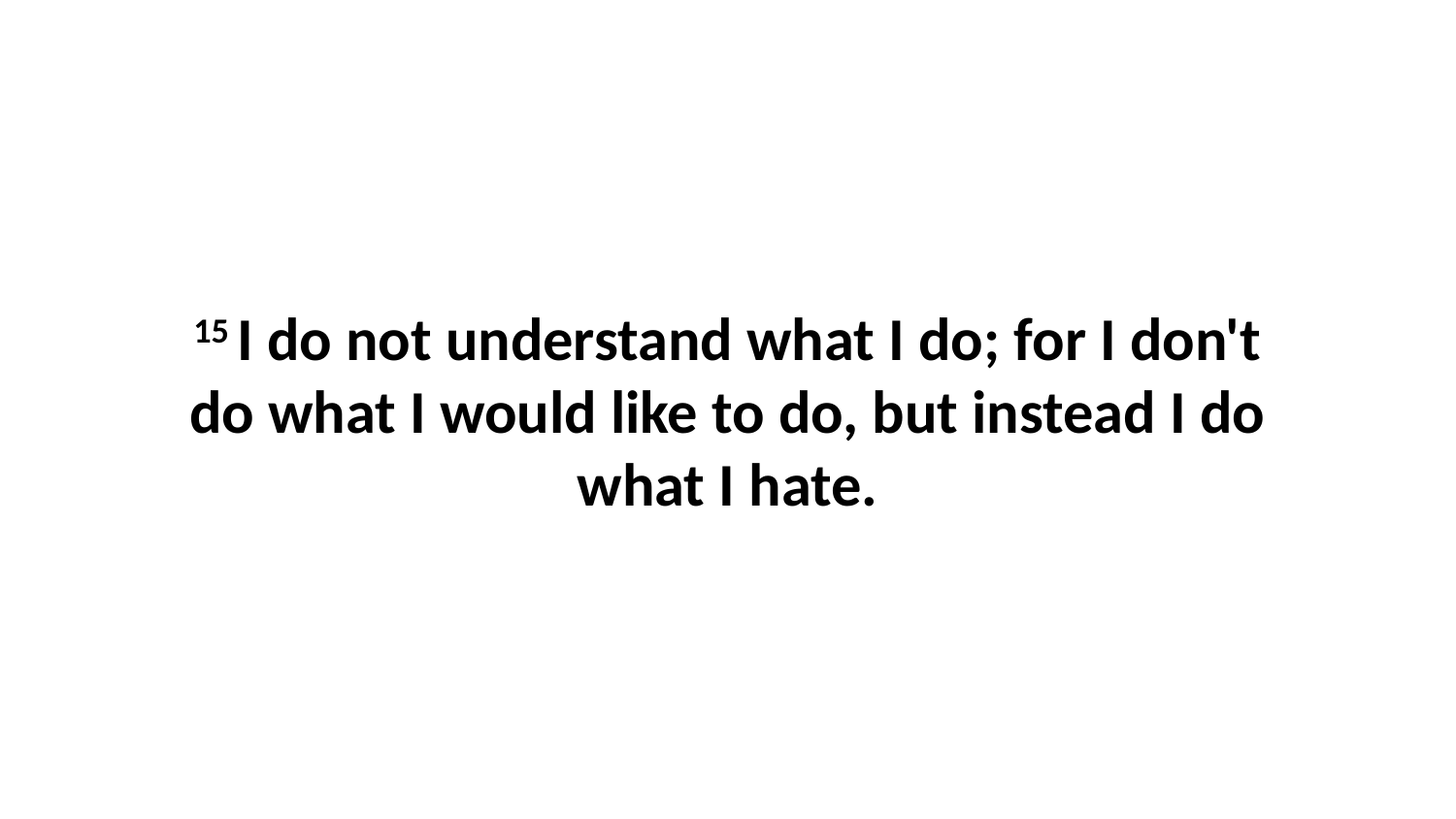

15 I do not understand what I do; for I don't do what I would like to do, but instead I do what I hate.